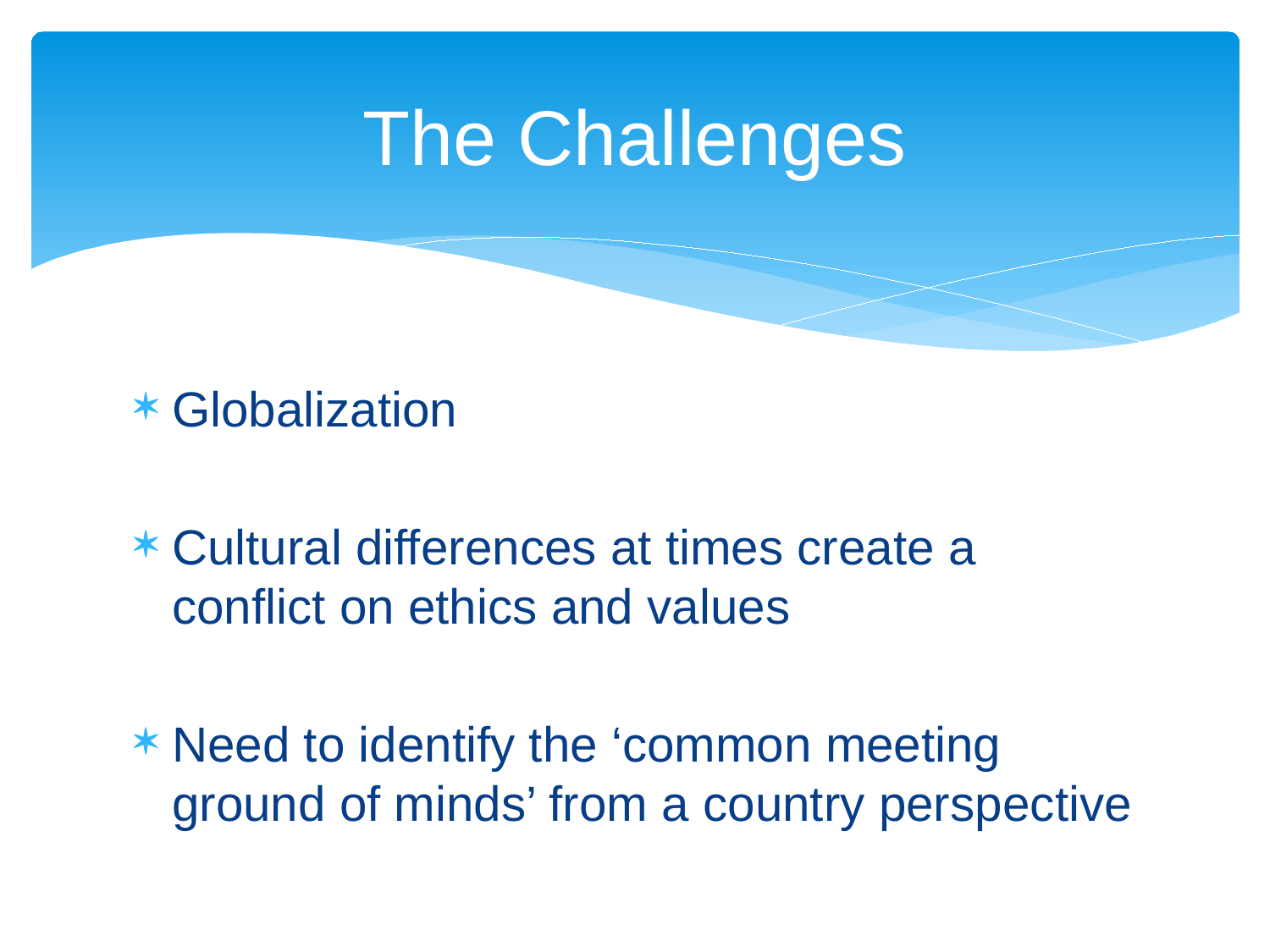

# The Challenges
Globalization

Cultural differences at times create a conflict on ethics and values

Need to identify the ‘common meeting ground of minds’ from a country perspective